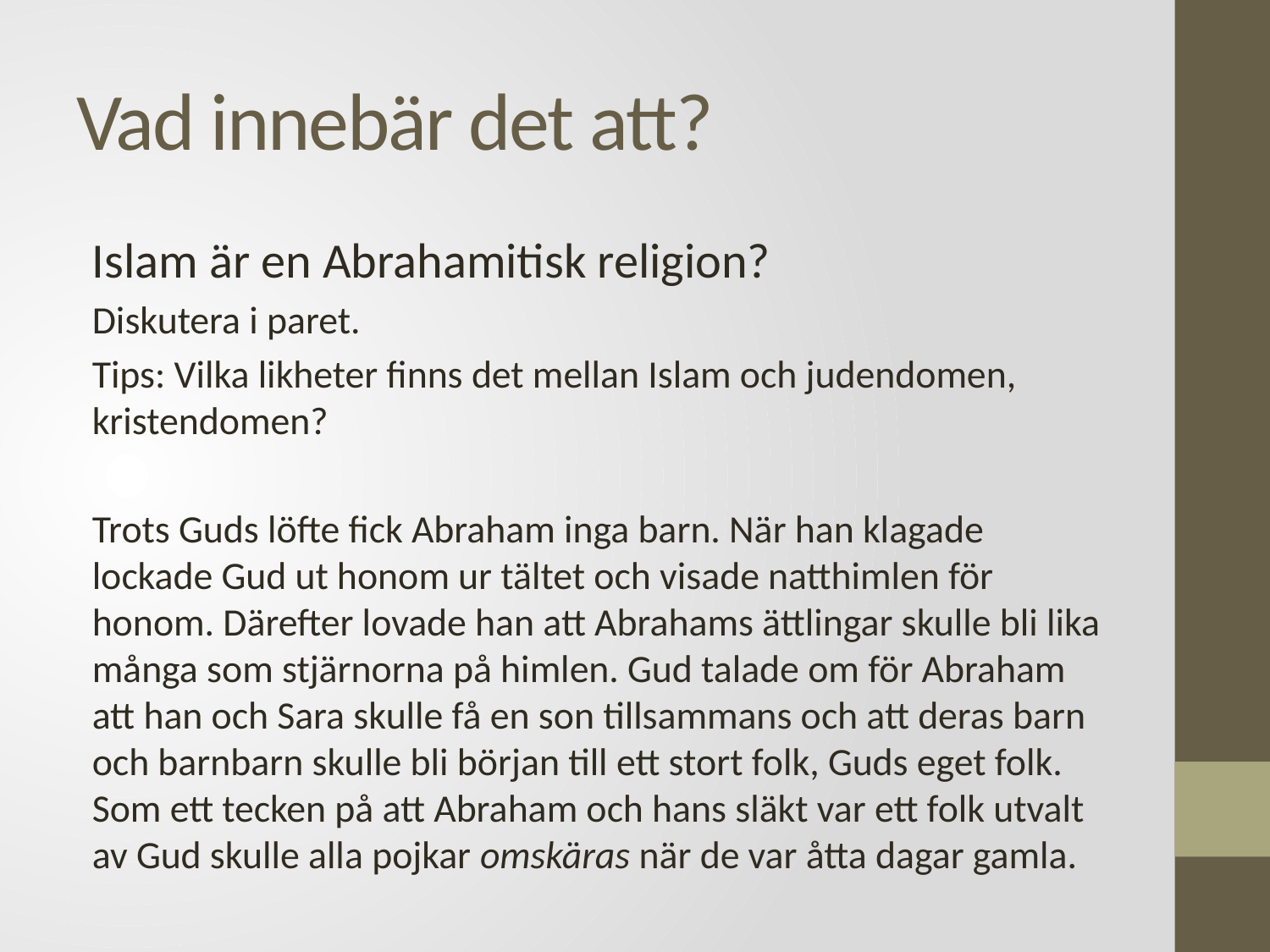

# Vad innebär det att?
Islam är en Abrahamitisk religion?
Diskutera i paret.
Tips: Vilka likheter finns det mellan Islam och judendomen, kristendomen?

Trots Guds löfte fick Abraham inga barn. När han klagade lockade Gud ut honom ur tältet och visade natthimlen för honom. Därefter lovade han att Abrahams ättlingar skulle bli lika många som stjärnorna på himlen. Gud talade om för Abraham att han och Sara skulle få en son tillsammans och att deras barn och barnbarn skulle bli början till ett stort folk, Guds eget folk. Som ett tecken på att Abraham och hans släkt var ett folk utvalt av Gud skulle alla pojkar omskäras när de var åtta dagar gamla.